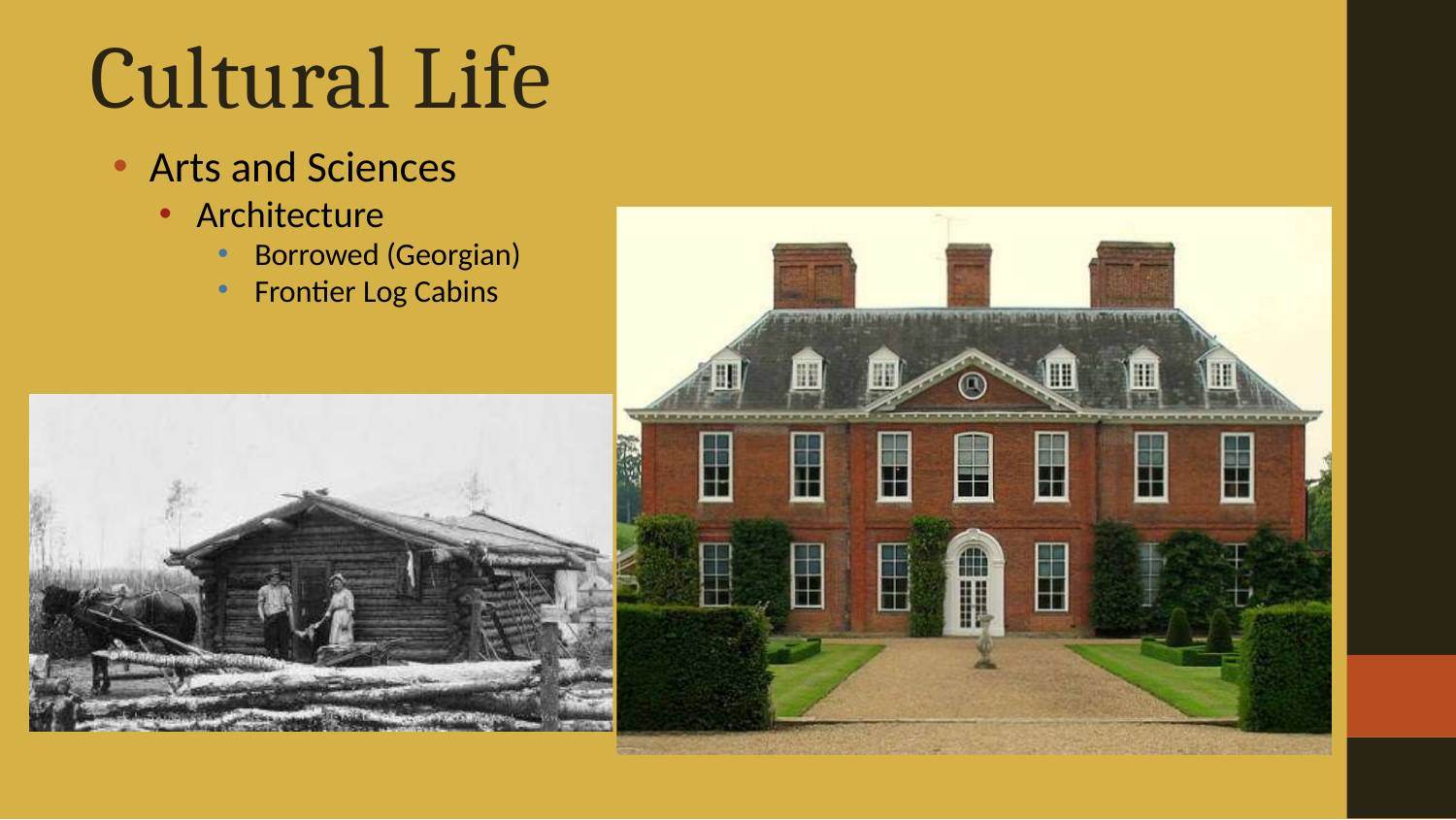

# Cultural Life
Arts and Sciences
Architecture
Borrowed (Georgian)
Frontier Log Cabins